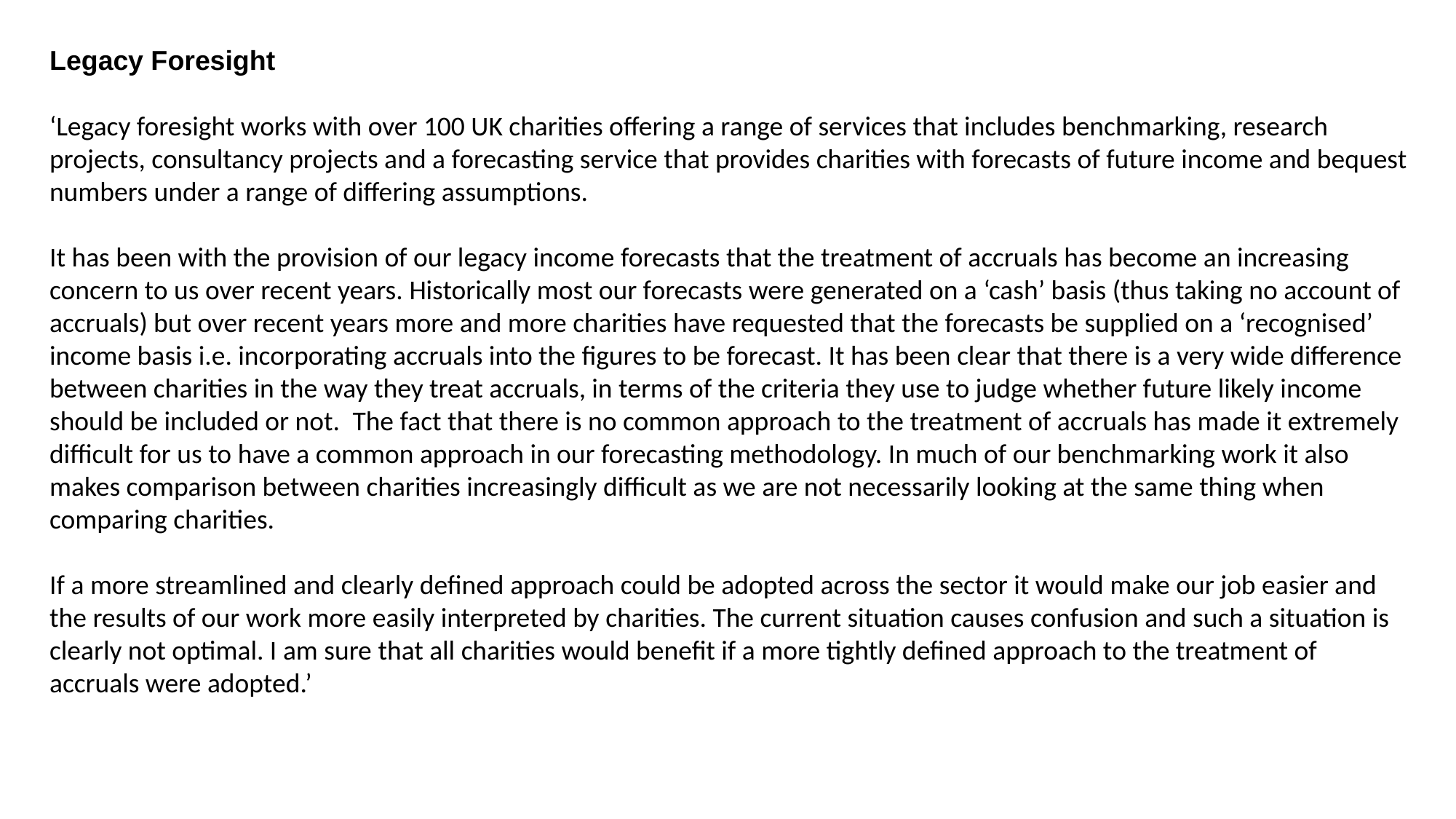

Legacy Foresight

‘Legacy foresight works with over 100 UK charities offering a range of services that includes benchmarking, research projects, consultancy projects and a forecasting service that provides charities with forecasts of future income and bequest numbers under a range of differing assumptions.

It has been with the provision of our legacy income forecasts that the treatment of accruals has become an increasing concern to us over recent years. Historically most our forecasts were generated on a ‘cash’ basis (thus taking no account of accruals) but over recent years more and more charities have requested that the forecasts be supplied on a ‘recognised’ income basis i.e. incorporating accruals into the figures to be forecast. It has been clear that there is a very wide difference between charities in the way they treat accruals, in terms of the criteria they use to judge whether future likely income should be included or not.  The fact that there is no common approach to the treatment of accruals has made it extremely difficult for us to have a common approach in our forecasting methodology. In much of our benchmarking work it also makes comparison between charities increasingly difficult as we are not necessarily looking at the same thing when comparing charities.

If a more streamlined and clearly defined approach could be adopted across the sector it would make our job easier and the results of our work more easily interpreted by charities. The current situation causes confusion and such a situation is clearly not optimal. I am sure that all charities would benefit if a more tightly defined approach to the treatment of accruals were adopted.’